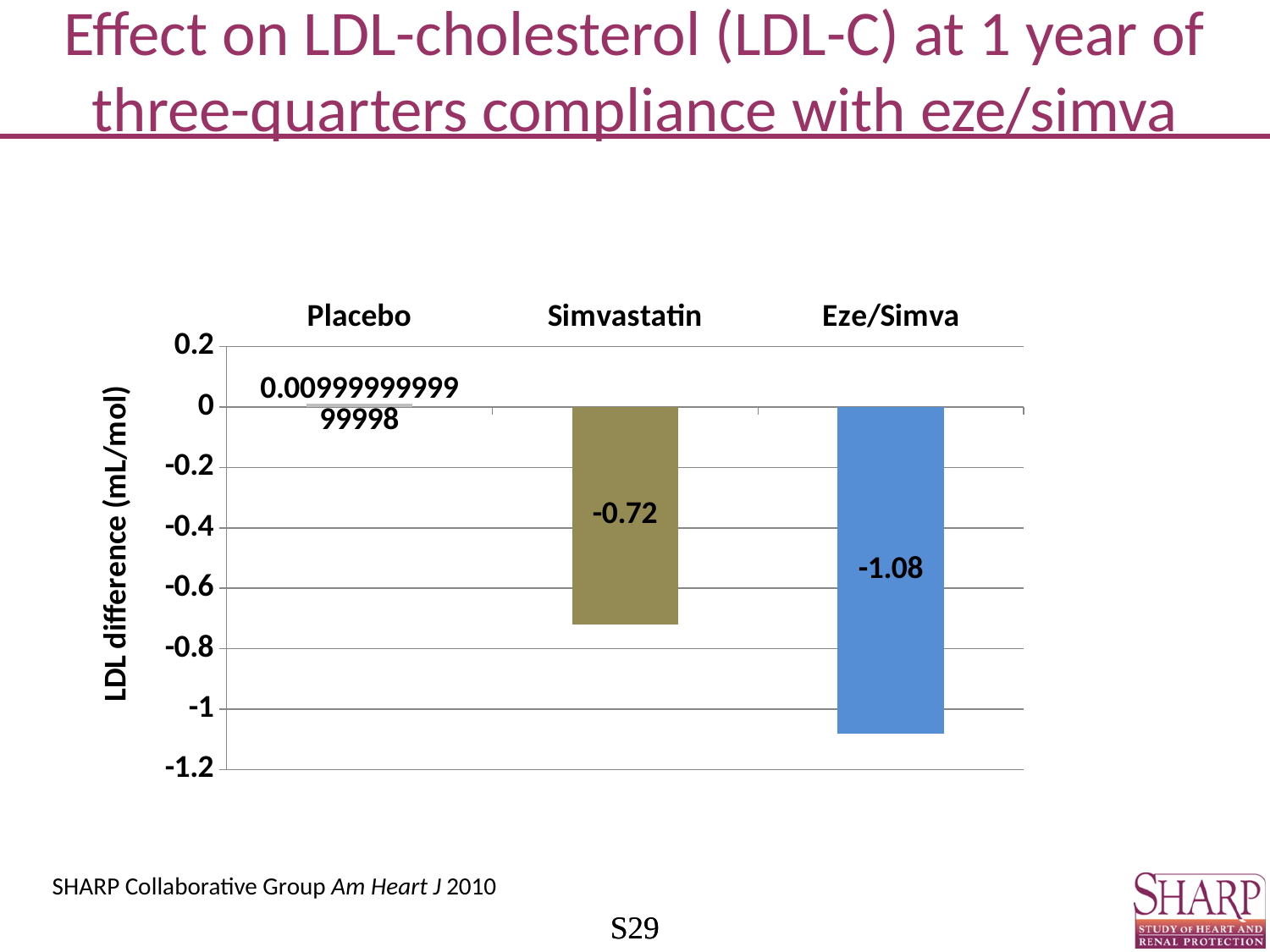

# Effect on LDL-cholesterol (LDL-C) at 1 year of three-quarters compliance with eze/simva

### Chart

| Category |  |
|---|---|
| Placebo | 0.009999999999999796 |
| Simvastatin | -0.7199999999999998 |
| Eze/Simva | -1.0799999999999992 |
SHARP Collaborative Group Am Heart J 2010